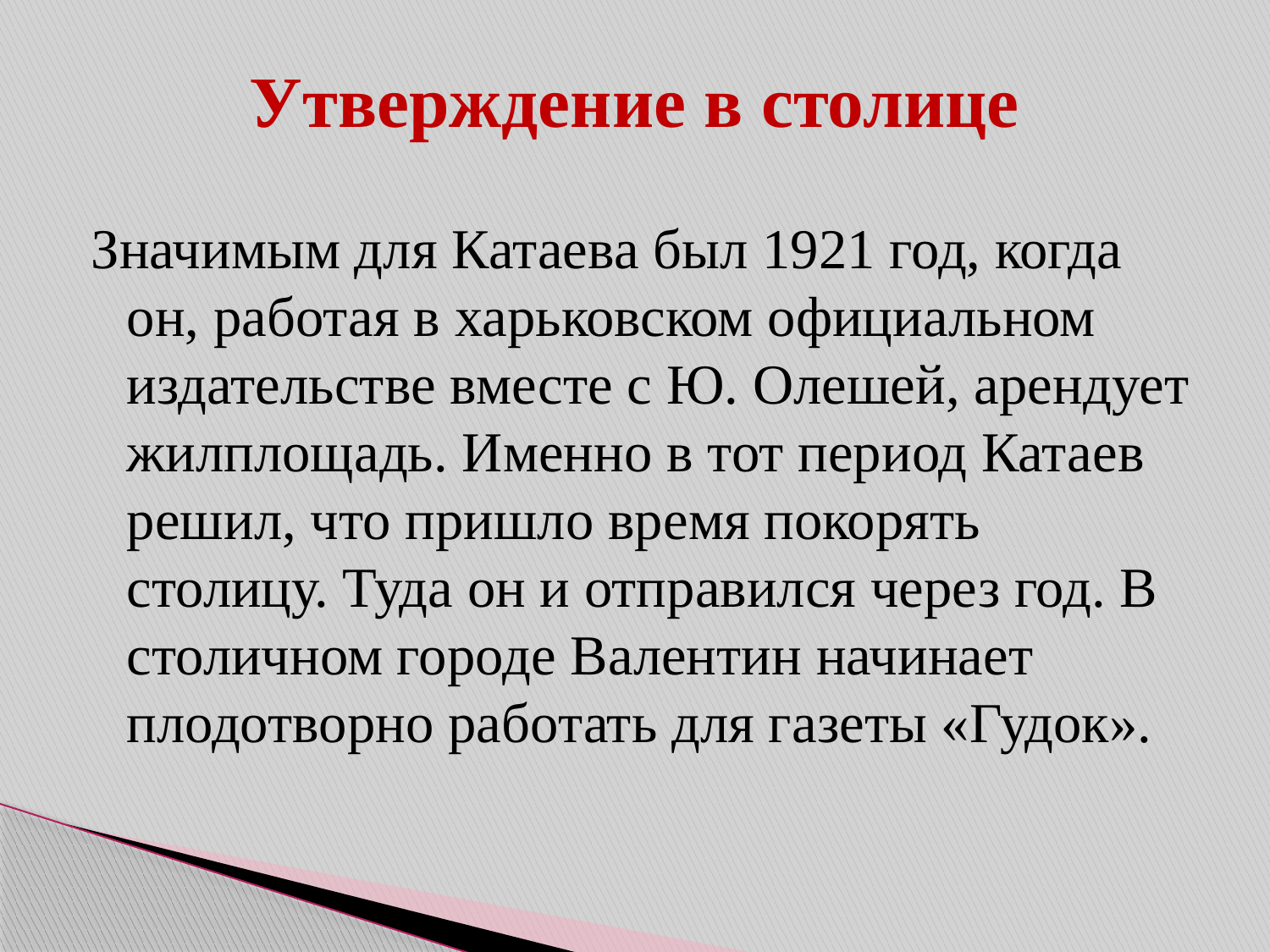

# Утверждение в столице
Значимым для Катаева был 1921 год, когда он, работая в харьковском официальном издательстве вместе с Ю. Олешей, арендует жилплощадь. Именно в тот период Катаев решил, что пришло время покорять столицу. Туда он и отправился через год. В столичном городе Валентин начинает плодотворно работать для газеты «Гудок».